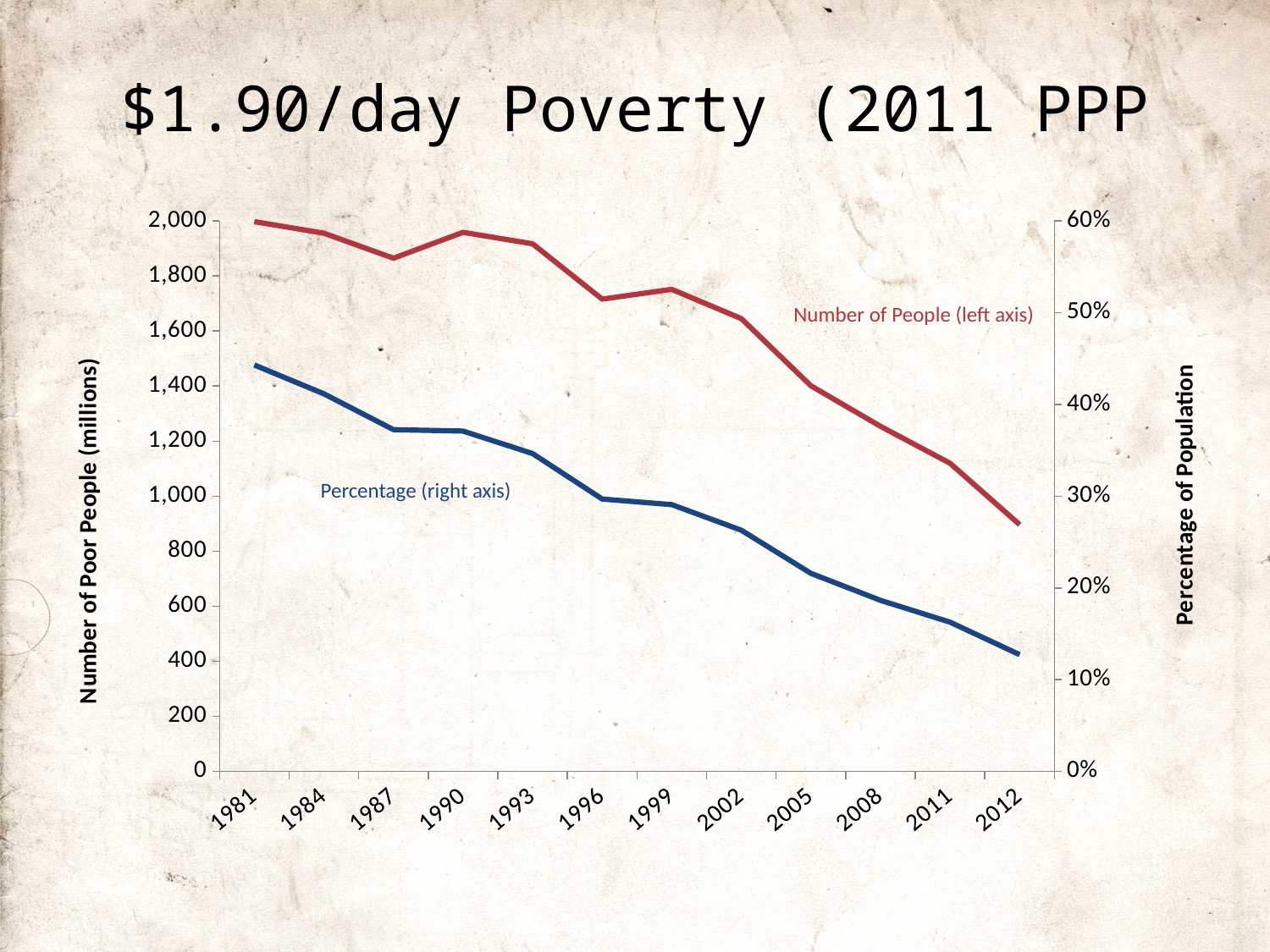

# $1.90/day Poverty (2011 PPP

### Chart

| Category | Population | Percentage |
|---|---|---|
| 1981 | 1997.28 | 0.443 |
| 1984 | 1955.26 | 0.4116 |
| 1987 | 1864.55 | 0.3725 |
| 1990 | 1958.5 | 0.371 |
| 1993 | 1916.7 | 0.3465 |
| 1996 | 1715.79 | 0.2969 |
| 1999 | 1751.45 | 0.2908 |
| 2002 | 1645.12 | 0.2629 |
| 2005 | 1401.01 | 0.2159 |
| 2008 | 1253.9 | 0.1865 |
| 2011 | 1119.75 | 0.1627 |
| 2012 | 896.7 | 0.1273 |
Number of People (left axis)
Percentage (right axis)